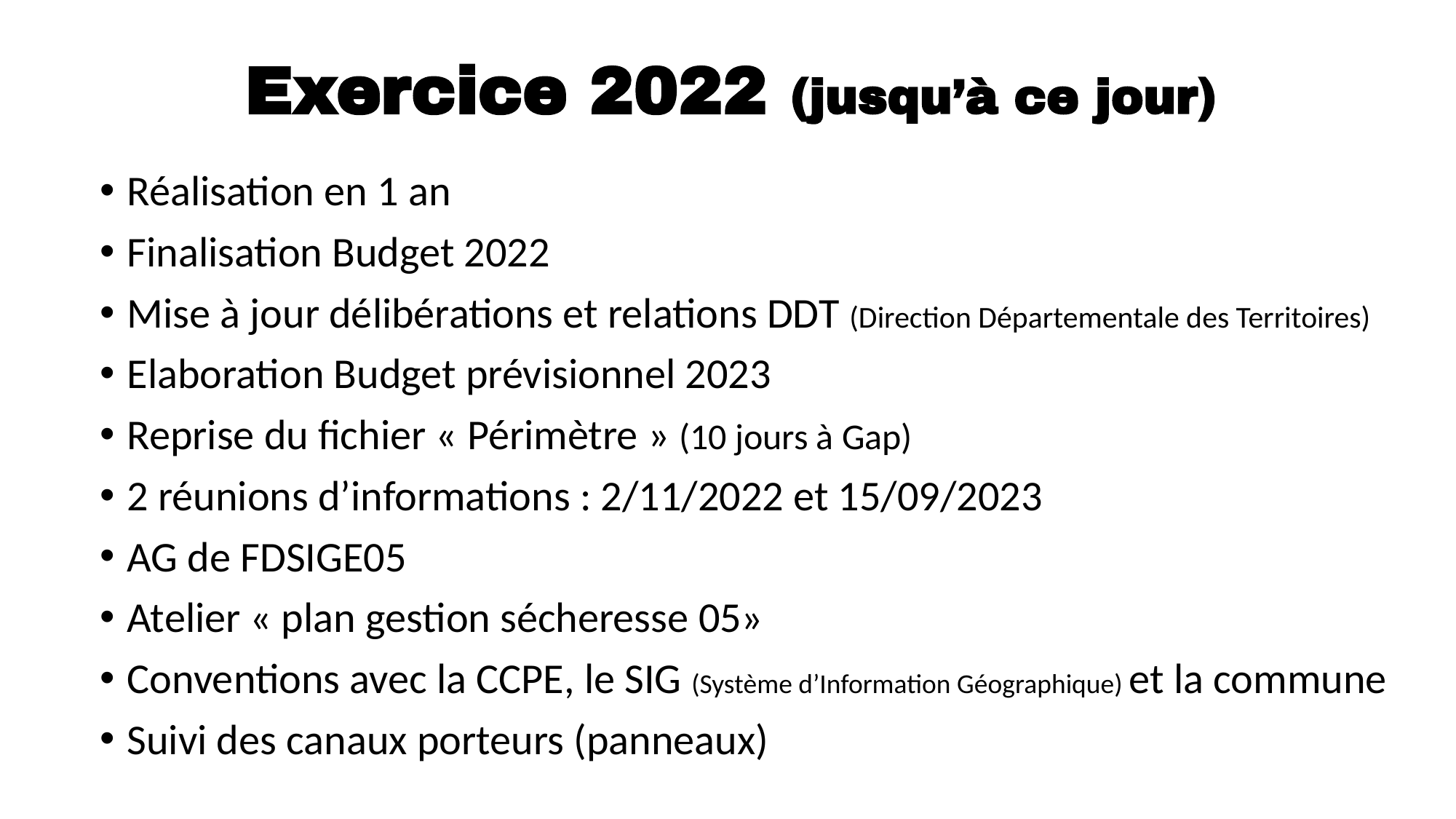

# Exercice 2022 (jusqu’à ce jour)
Réalisation en 1 an
Finalisation Budget 2022
Mise à jour délibérations et relations DDT (Direction Départementale des Territoires)
Elaboration Budget prévisionnel 2023
Reprise du fichier « Périmètre » (10 jours à Gap)
2 réunions d’informations : 2/11/2022 et 15/09/2023
AG de FDSIGE05
Atelier « plan gestion sécheresse 05»
Conventions avec la CCPE, le SIG (Système d’Information Géographique) et la commune
Suivi des canaux porteurs (panneaux)